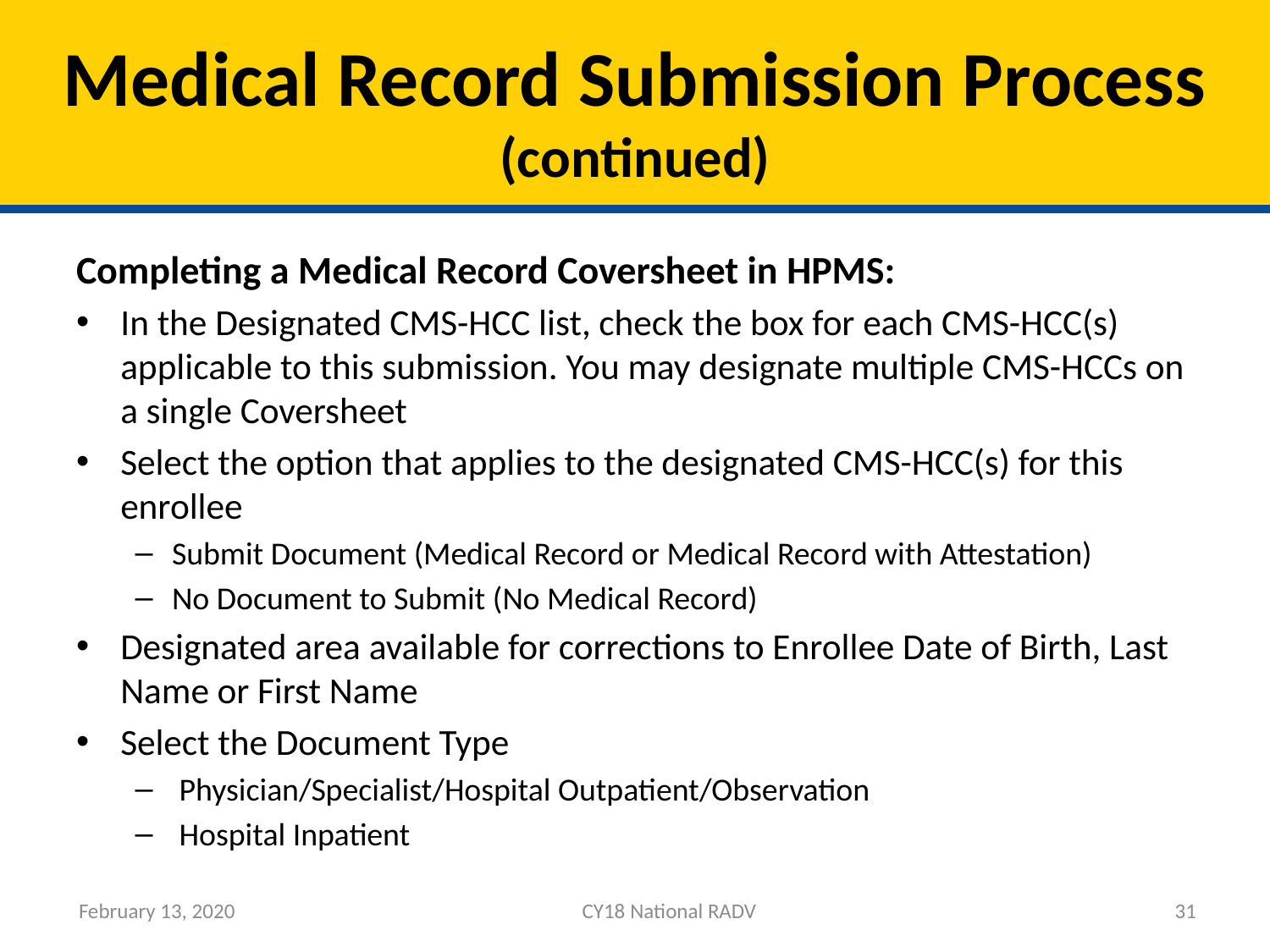

# Medical Record Submission Process (continued)
Completing a Medical Record Coversheet in HPMS:
In the Designated CMS-HCC list, check the box for each CMS-HCC(s) applicable to this submission. You may designate multiple CMS-HCCs on a single Coversheet
Select the option that applies to the designated CMS-HCC(s) for this enrollee
Submit Document (Medical Record or Medical Record with Attestation)
No Document to Submit (No Medical Record)
Designated area available for corrections to Enrollee Date of Birth, Last Name or First Name
Select the Document Type
 Physician/Specialist/Hospital Outpatient/Observation
 Hospital Inpatient